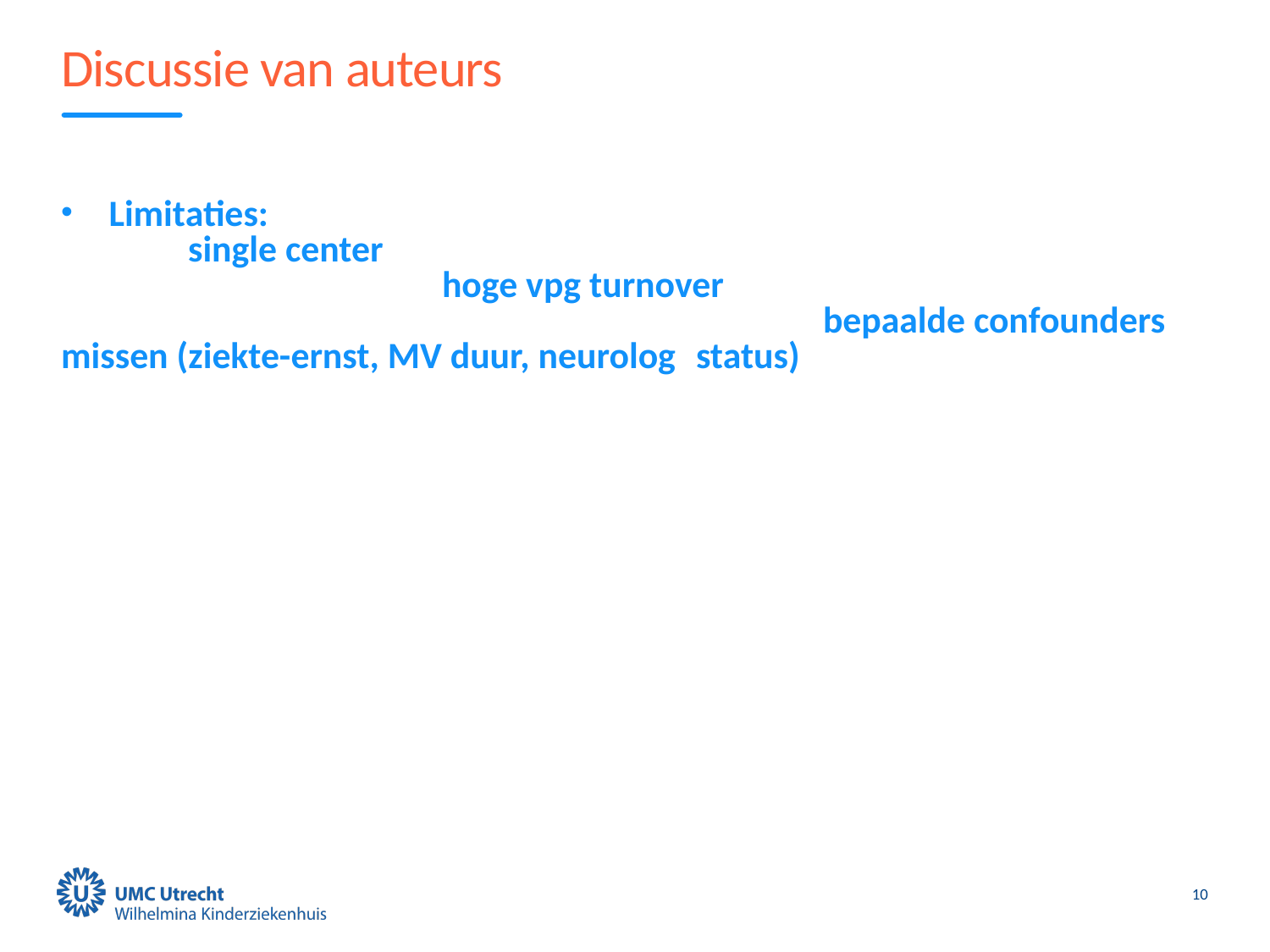

# Discussie van auteurs
Limitaties:
	single center										hoge vpg turnover										bepaalde confounders missen (ziekte-ernst, MV duur, neurolog 	status)

10